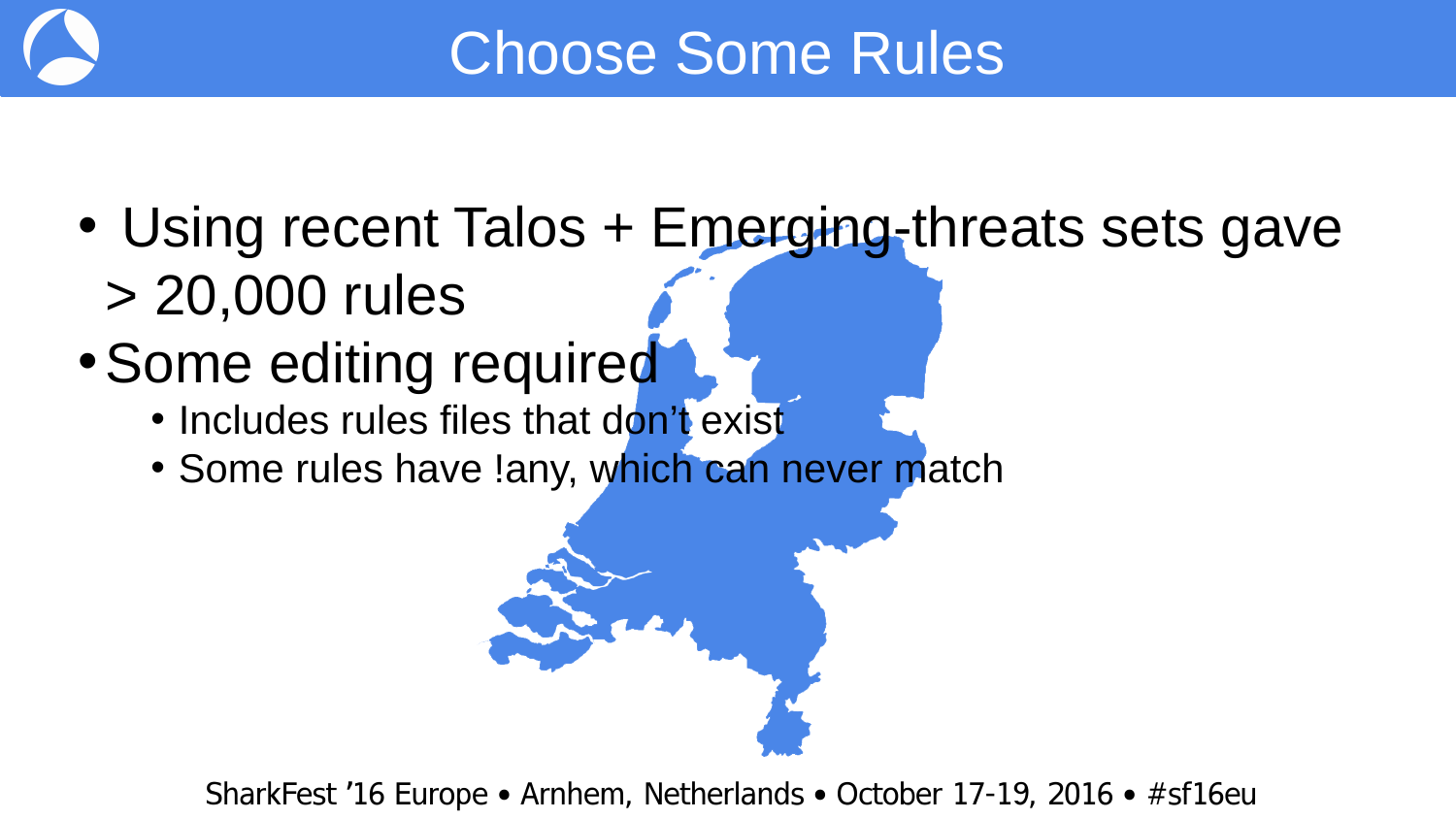

Choose Some Rules
 Using recent Talos + Emerging-threats sets gave > 20,000 rules
Some editing required
Includes rules files that don’t exist
Some rules have !any, which can never match